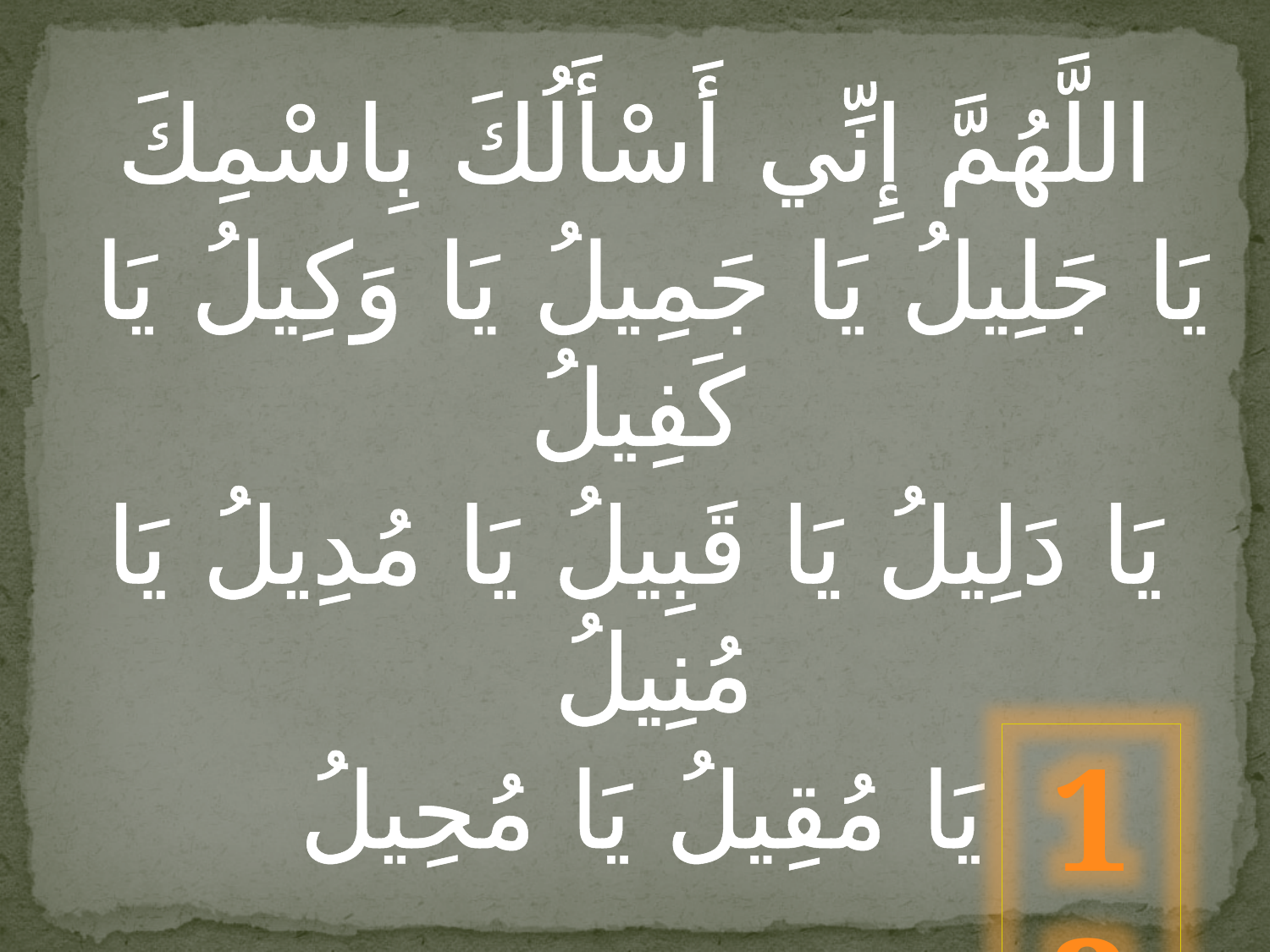

اللَّهُمَّ إِنِّي أَسْأَلُكَ بِاسْمِكَ
 يَا جَلِيلُ يَا جَمِيلُ يَا وَكِيلُ يَا كَفِيلُ
يَا دَلِيلُ يَا قَبِيلُ يَا مُدِيلُ يَا مُنِيلُ
 يَا مُقِيلُ يَا مُحِيلُ
13